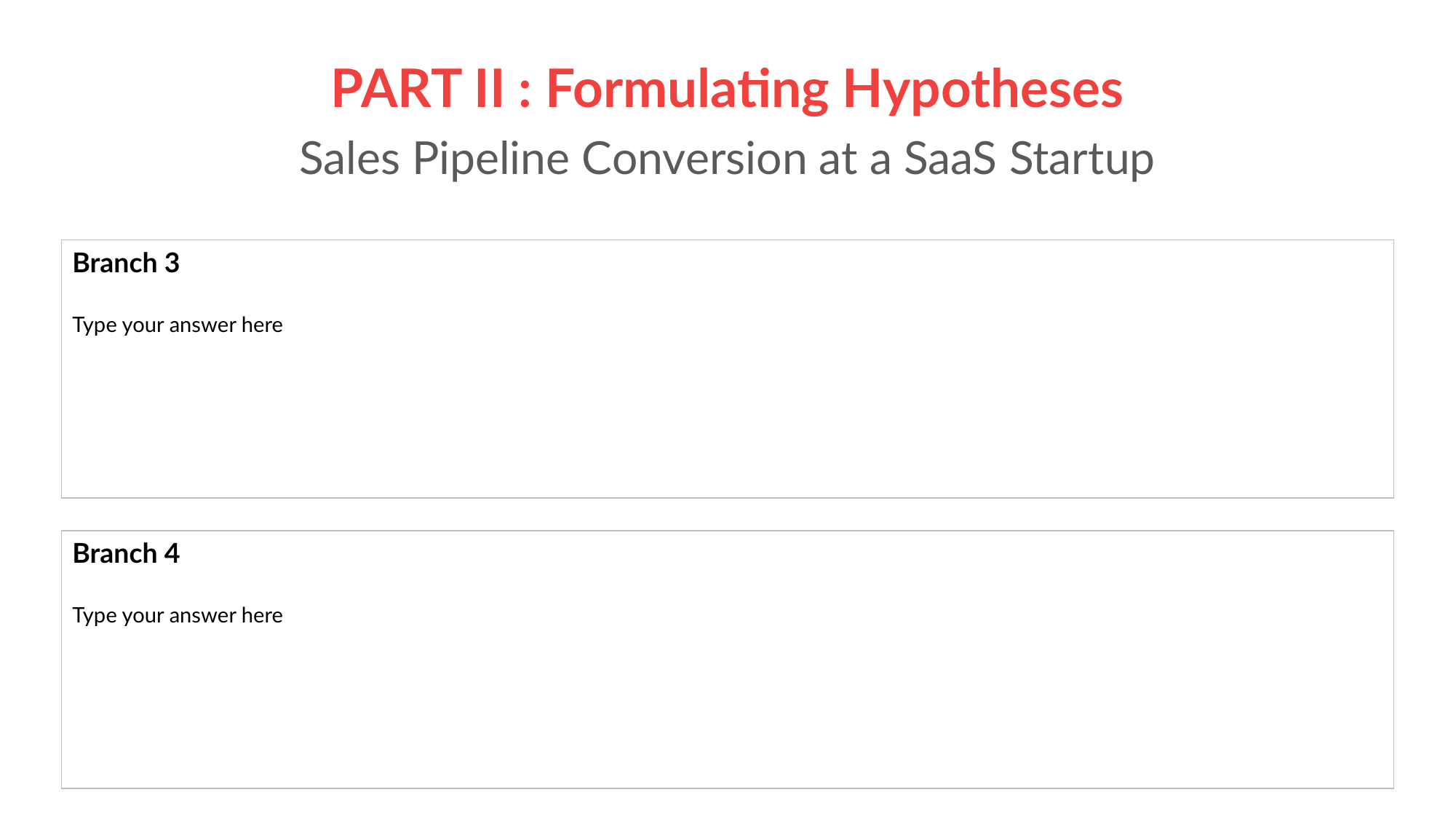

# PART II : Formulating Hypotheses Sales Pipeline Conversion at a SaaS Startup
Branch 3

Type your answer here
Branch 4

Type your answer here